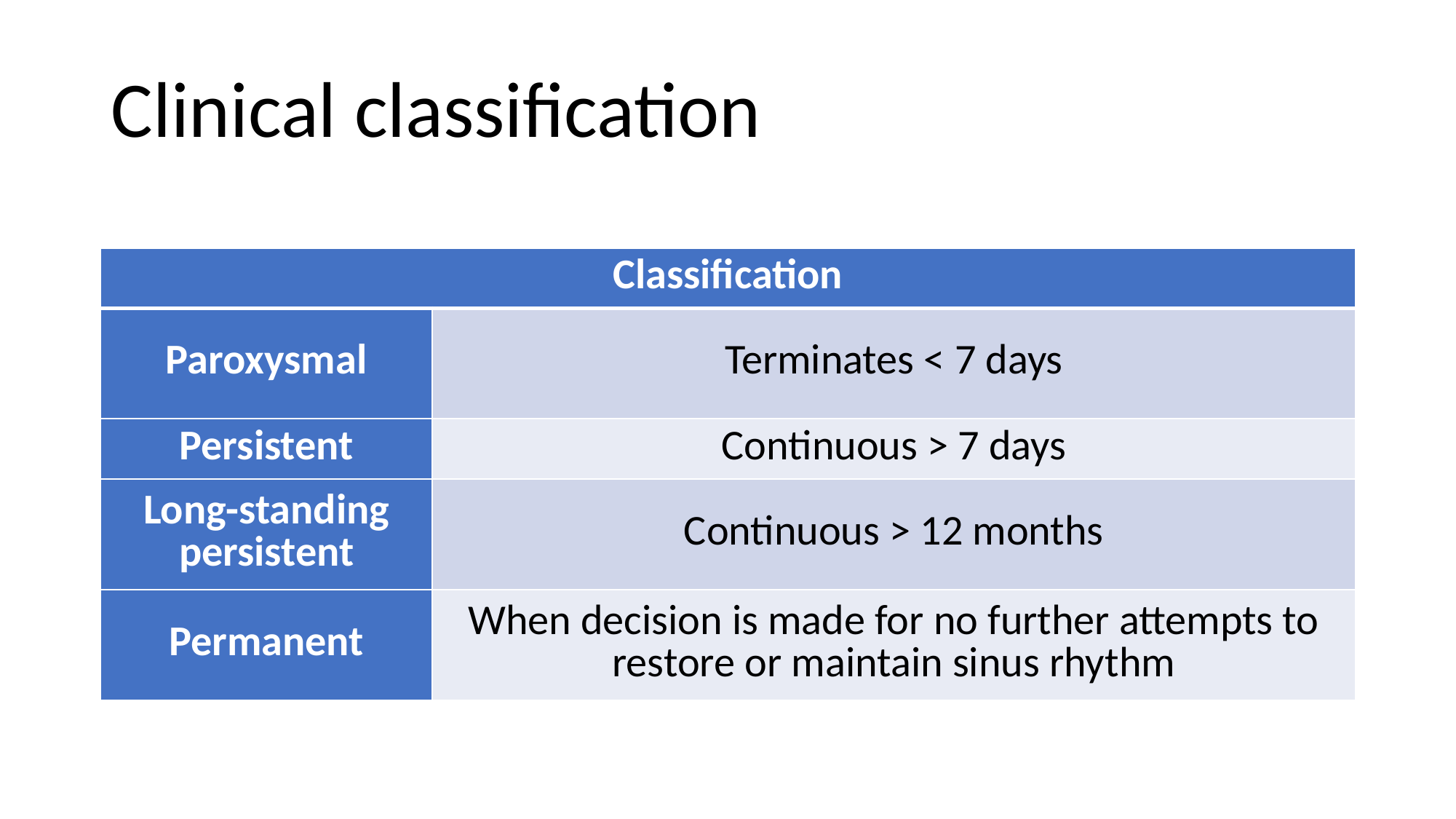

# Clinical classification
| Classification |  |
| --- | --- |
| Paroxysmal | Terminates < 7 days |
| Persistent | Continuous > 7 days |
| Long-standing persistent | Continuous > 12 months |
| Permanent | When decision is made for no further attempts to restore or maintain sinus rhythm |